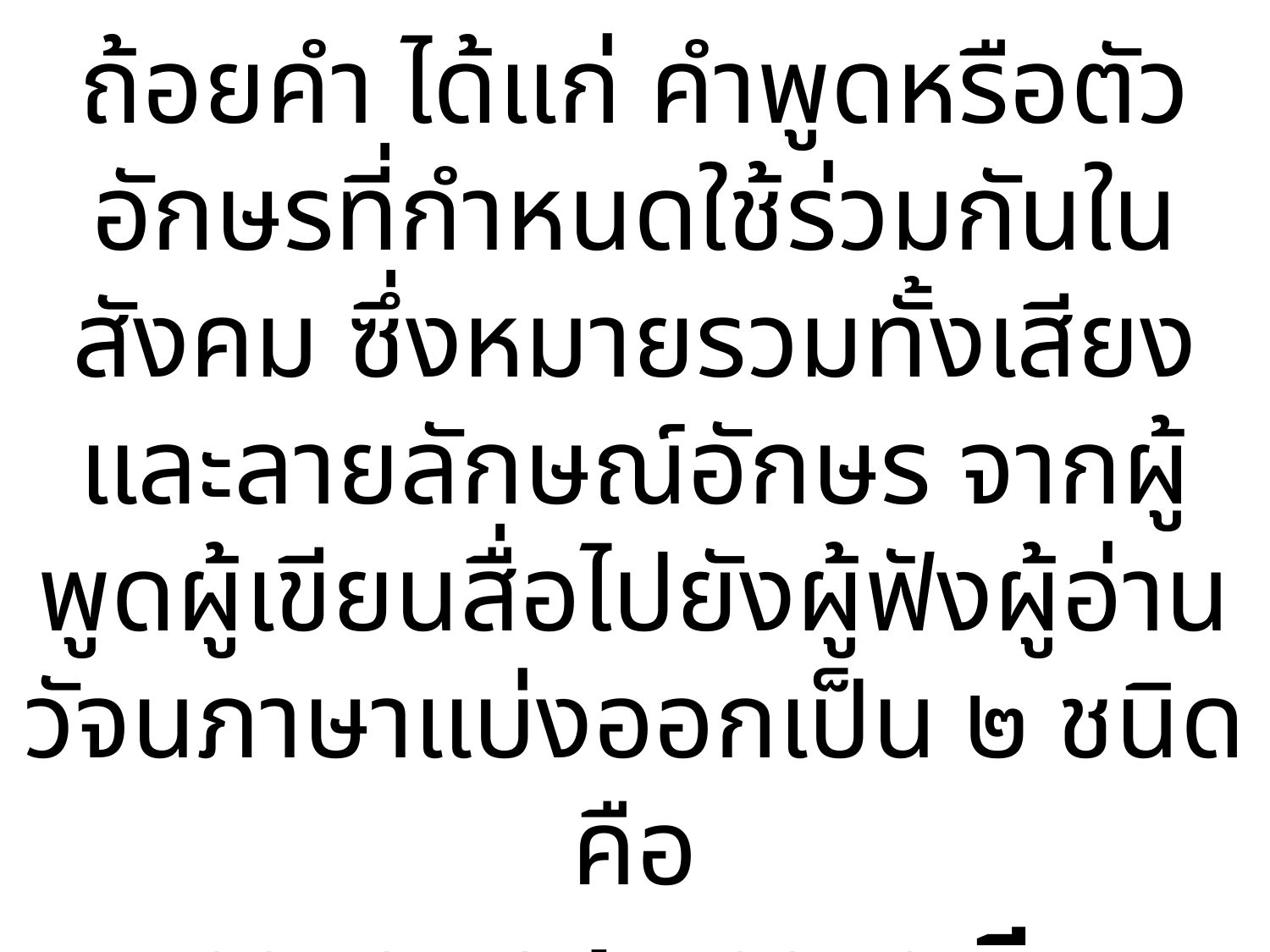

# วัจนภาษา หมายถึง ภาษาถ้อยคำ ได้แก่ คำพูดหรือตัวอักษรที่กำหนดใช้ร่วมกันในสังคม ซึ่งหมายรวมทั้งเสียง และลายลักษณ์อักษร จากผู้พูดผู้เขียนสื่อไปยังผู้ฟังผู้อ่าน วัจนภาษาแบ่งออกเป็น ๒ ชนิด คือ ๑. ภาษาพูด ๒. ภาษาเขียน